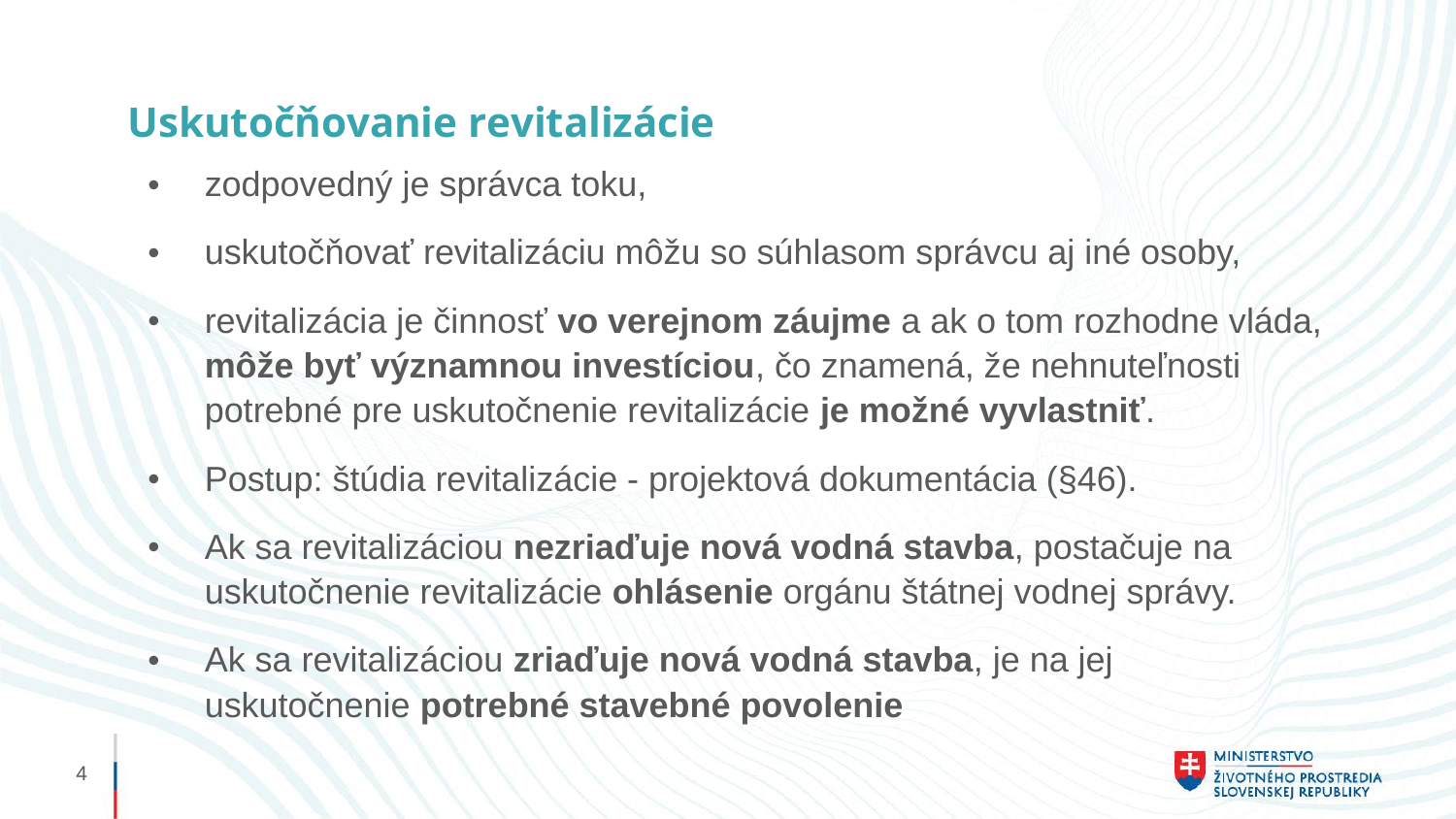

# Uskutočňovanie revitalizácie
zodpovedný je správca toku,
uskutočňovať revitalizáciu môžu so súhlasom správcu aj iné osoby,
revitalizácia je činnosť vo verejnom záujme a ak o tom rozhodne vláda, môže byť významnou investíciou, čo znamená, že nehnuteľnosti potrebné pre uskutočnenie revitalizácie je možné vyvlastniť.
Postup: štúdia revitalizácie - projektová dokumentácia (§46).
Ak sa revitalizáciou nezriaďuje nová vodná stavba, postačuje na uskutočnenie revitalizácie ohlásenie orgánu štátnej vodnej správy.
Ak sa revitalizáciou zriaďuje nová vodná stavba, je na jej uskutočnenie potrebné stavebné povolenie

4